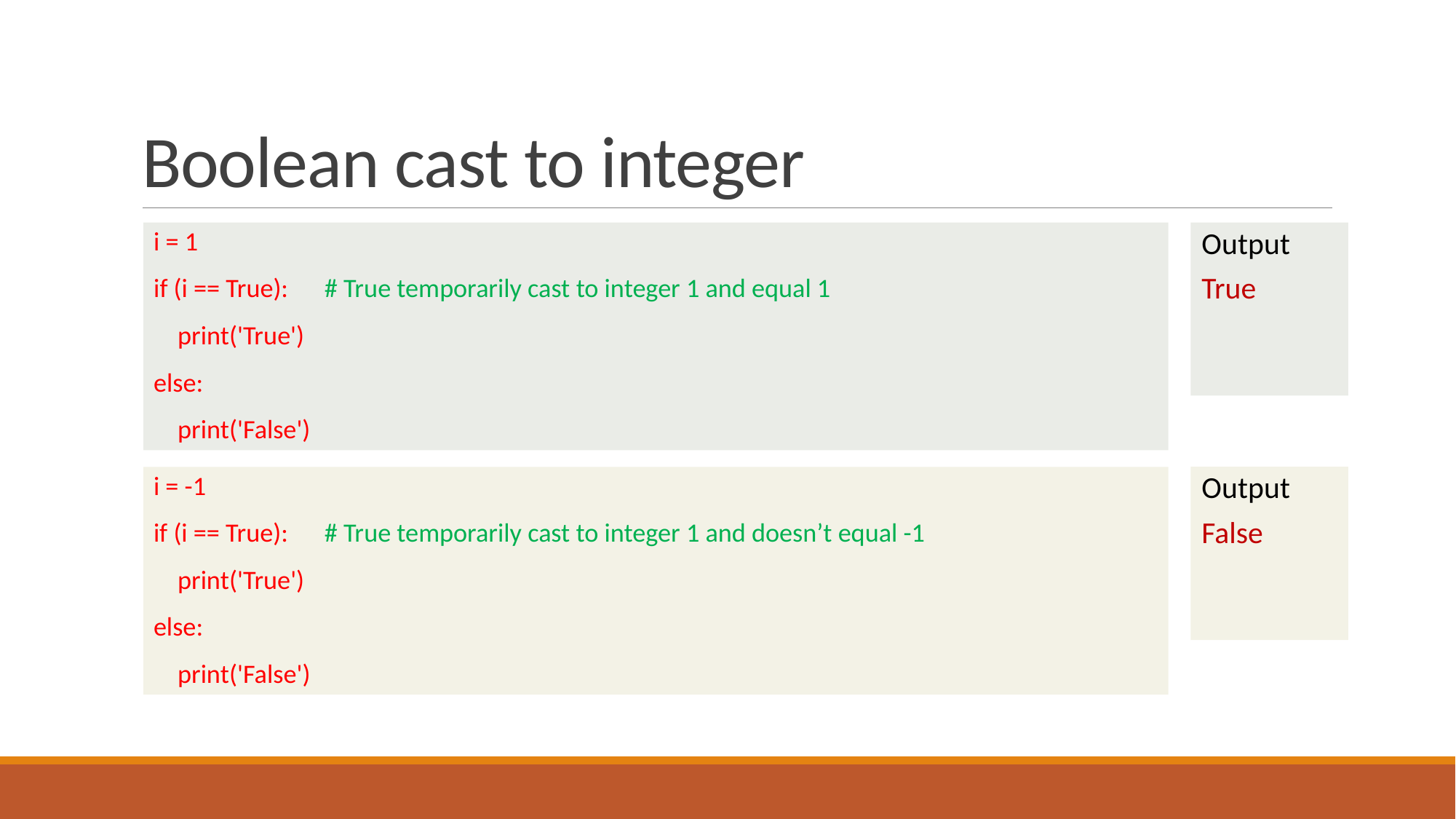

# Boolean cast to integer
i = 1
if (i == True):      # True temporarily cast to integer 1 and equal 1
    print('True')
else:
    print('False')
Output
True
i = -1
if (i == True):      # True temporarily cast to integer 1 and doesn’t equal -1
    print('True')
else:
    print('False')
Output
False